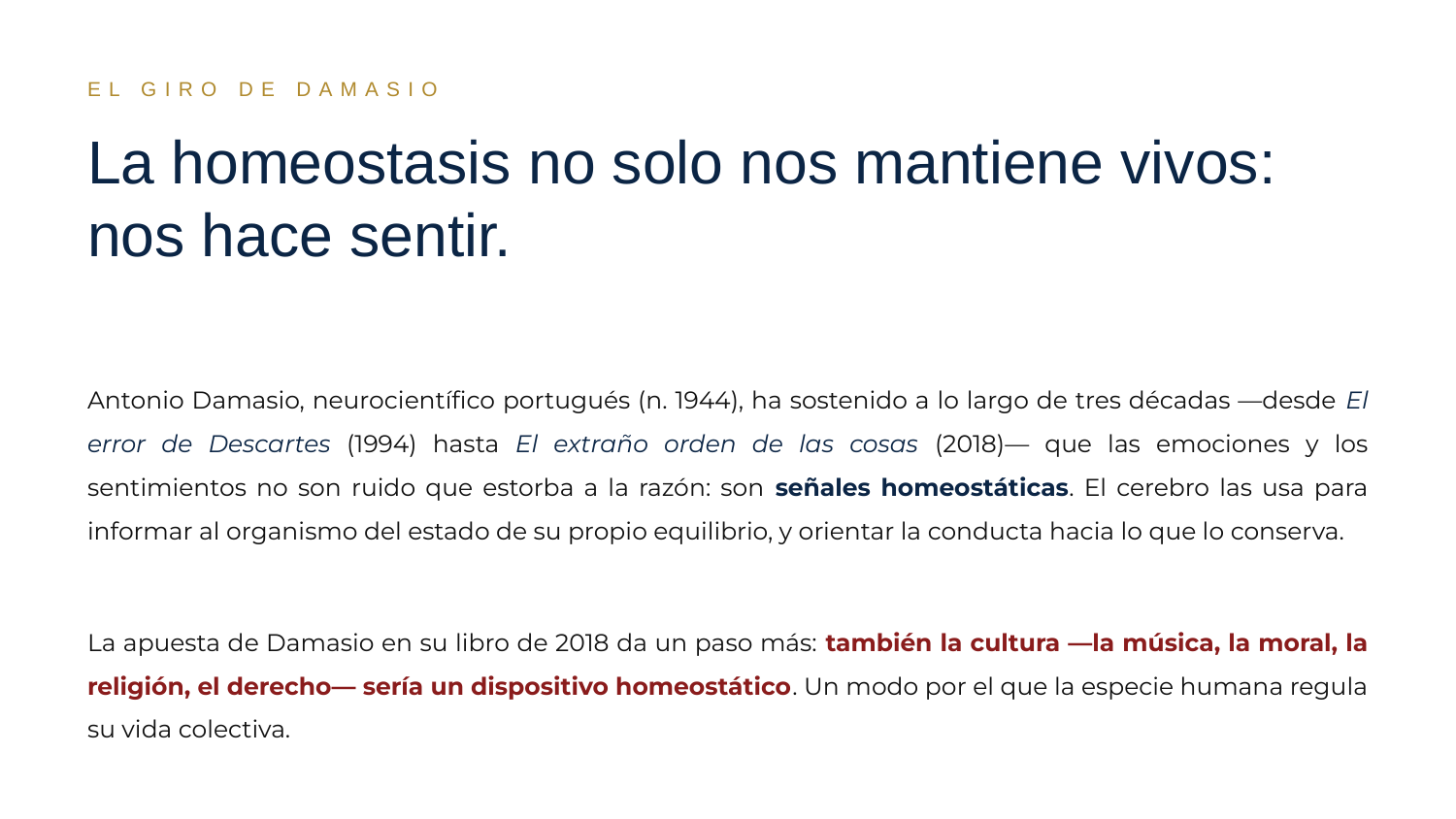

EL GIRO DE DAMASIO
La homeostasis no solo nos mantiene vivos: nos hace sentir.
Antonio Damasio, neurocientífico portugués (n. 1944), ha sostenido a lo largo de tres décadas —desde El error de Descartes (1994) hasta El extraño orden de las cosas (2018)— que las emociones y los sentimientos no son ruido que estorba a la razón: son señales homeostáticas. El cerebro las usa para informar al organismo del estado de su propio equilibrio, y orientar la conducta hacia lo que lo conserva.

La apuesta de Damasio en su libro de 2018 da un paso más: también la cultura —la música, la moral, la religión, el derecho— sería un dispositivo homeostático. Un modo por el que la especie humana regula su vida colectiva.